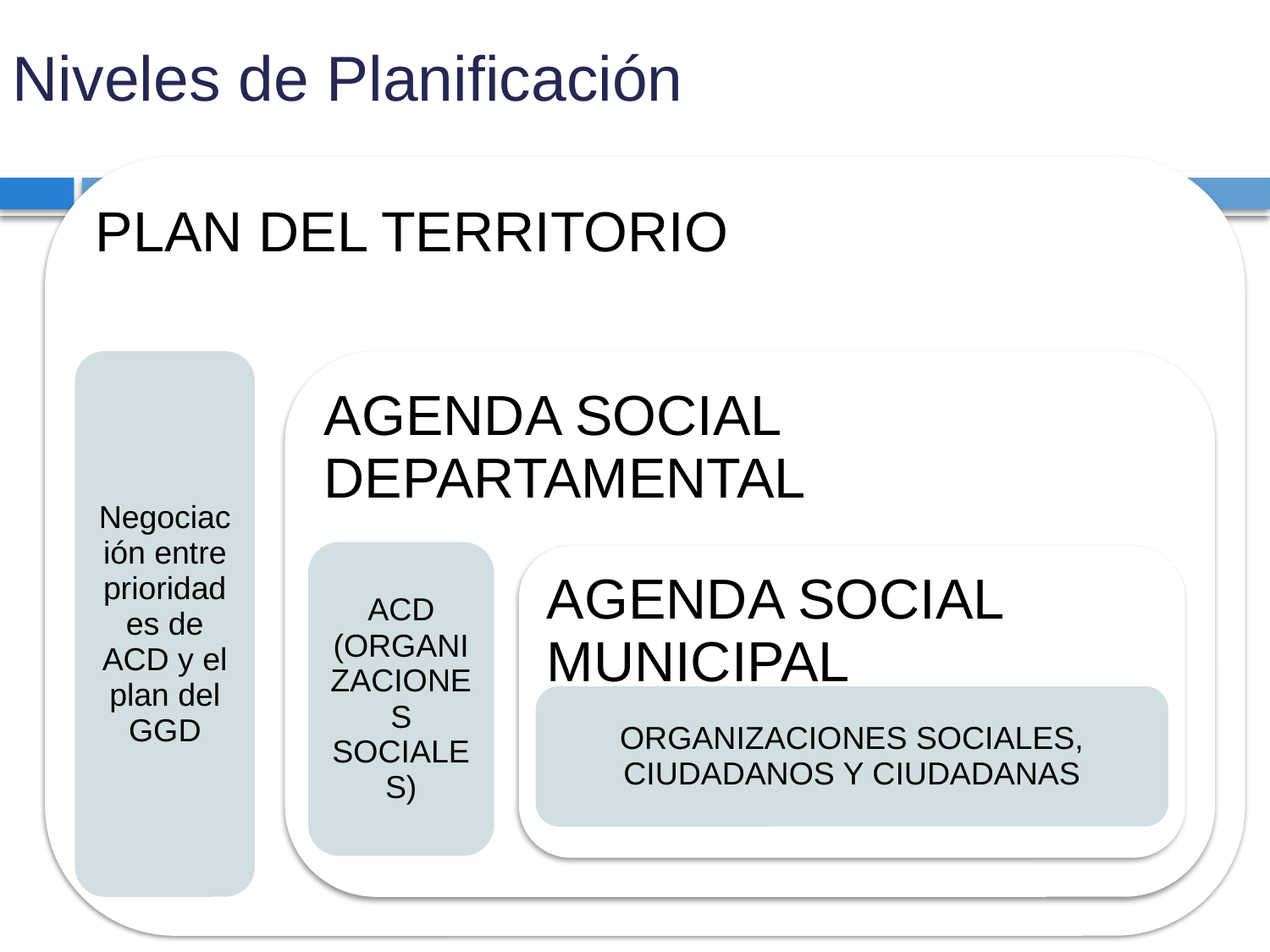

# Niveles de Planificación
PLAN DEL TERRITORIO
Negociación entre prioridades de ACD y el plan del GGD
AGENDA SOCIAL DEPARTAMENTAL
ACD
(ORGANIZACIONES SOCIALES)
AGENDA SOCIAL MUNICIPAL
ORGANIZACIONES SOCIALES, CIUDADANOS Y CIUDADANAS